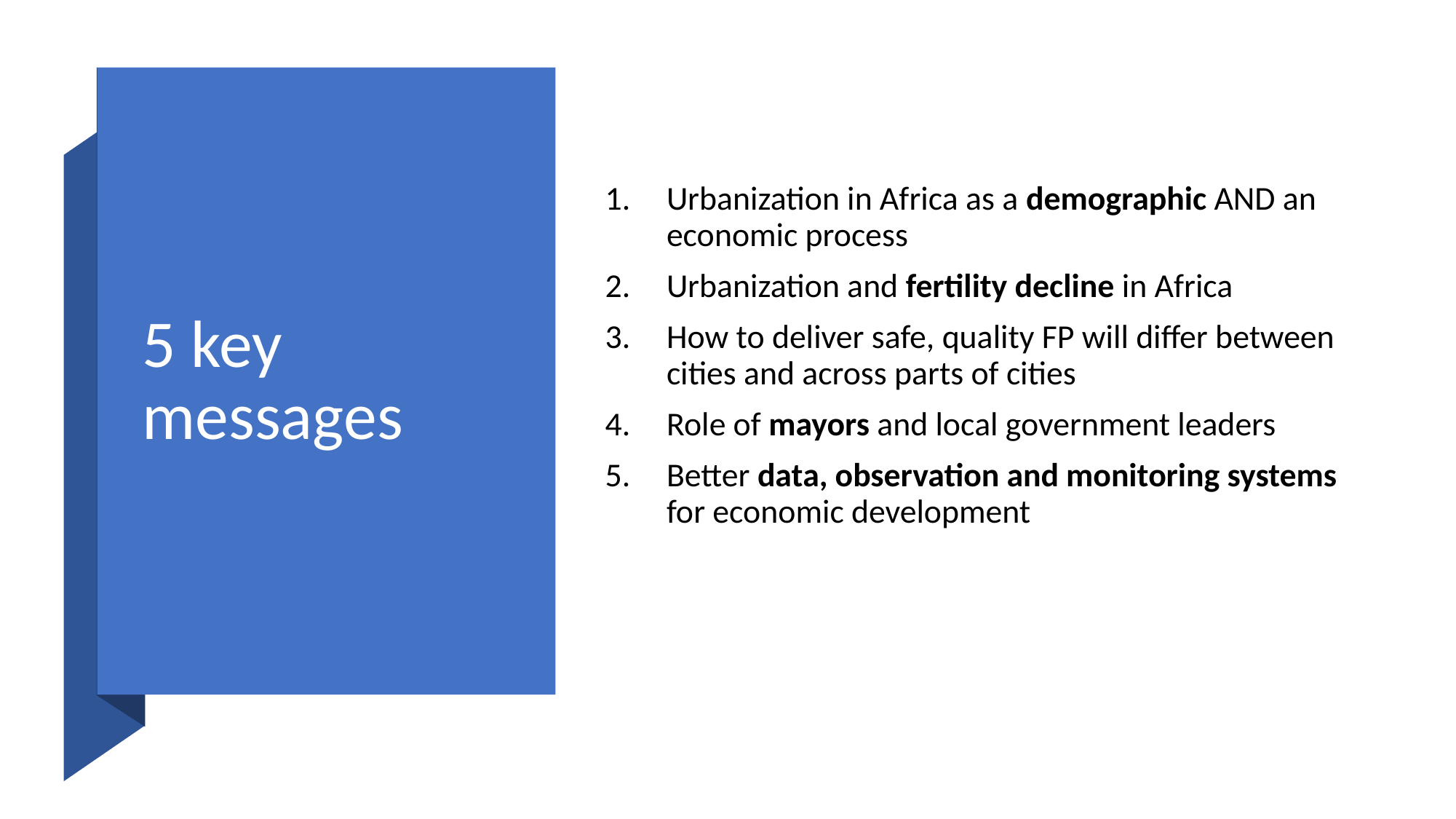

# 5 key messages
Urbanization in Africa as a demographic AND an economic process
Urbanization and fertility decline in Africa
How to deliver safe, quality FP will differ between cities and across parts of cities
Role of mayors and local government leaders
Better data, observation and monitoring systems for economic development